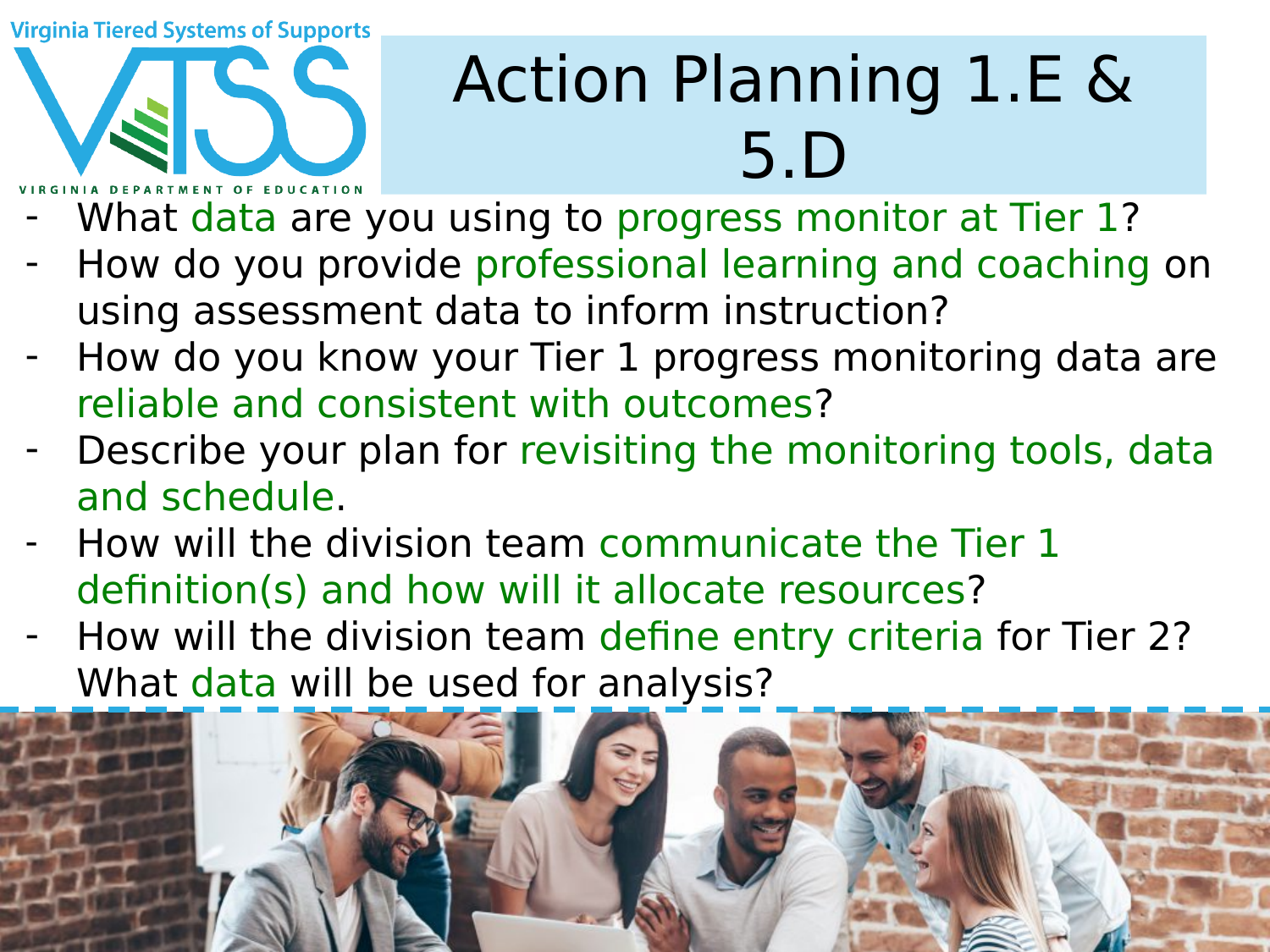

# Action Planning 1.E & 5.D
What data are you using to progress monitor at Tier 1?
How do you provide professional learning and coaching on using assessment data to inform instruction?
How do you know your Tier 1 progress monitoring data are reliable and consistent with outcomes?
Describe your plan for revisiting the monitoring tools, data and schedule.
How will the division team communicate the Tier 1 definition(s) and how will it allocate resources?
How will the division team define entry criteria for Tier 2? What data will be used for analysis?